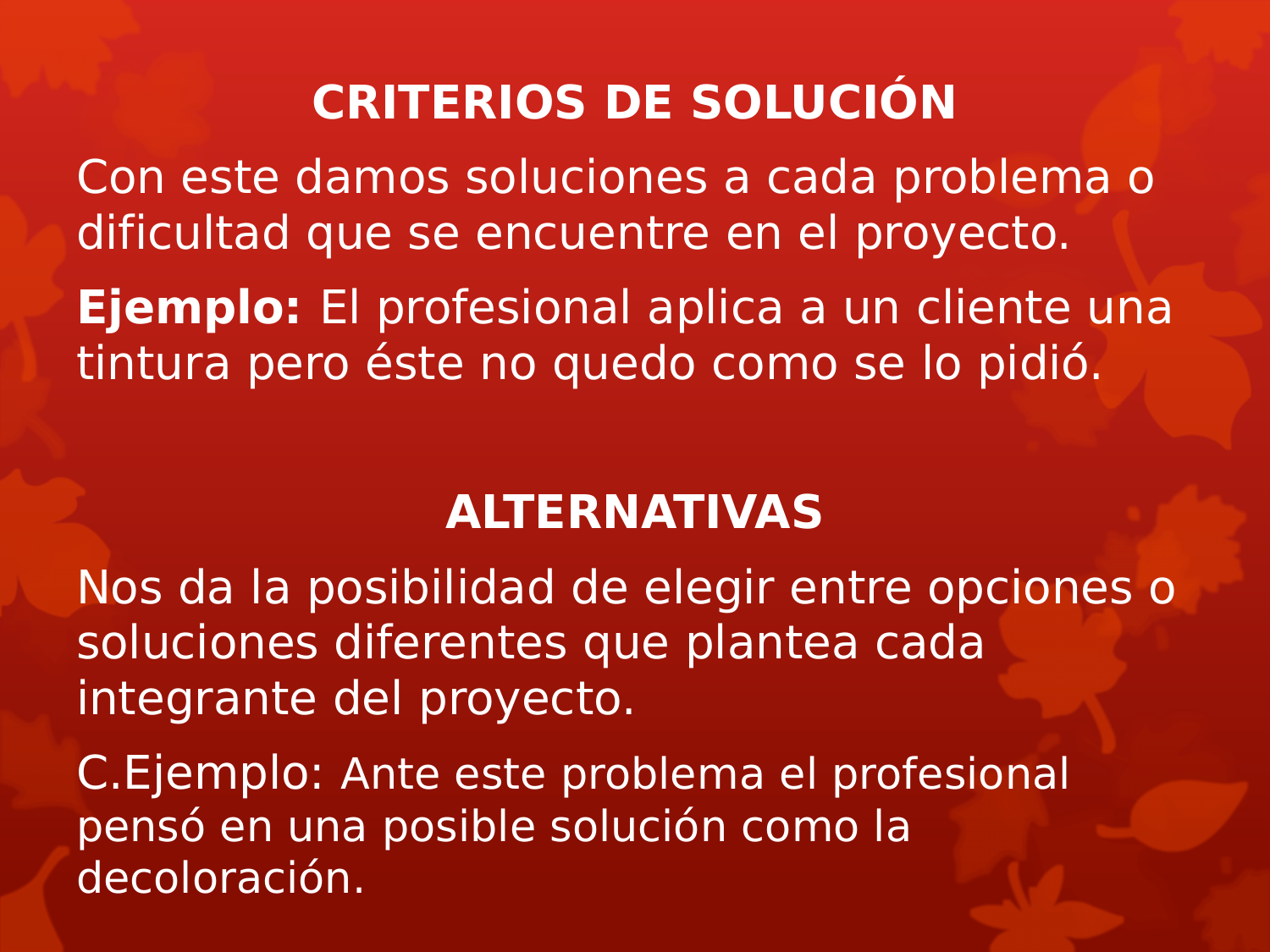

CRITERIOS DE SOLUCIÓN
Con este damos soluciones a cada problema o dificultad que se encuentre en el proyecto.
Ejemplo: El profesional aplica a un cliente una tintura pero éste no quedo como se lo pidió.

ALTERNATIVAS
Nos da la posibilidad de elegir entre opciones o soluciones diferentes que plantea cada integrante del proyecto.
C.Ejemplo: Ante este problema el profesional pensó en una posible solución como la decoloración.